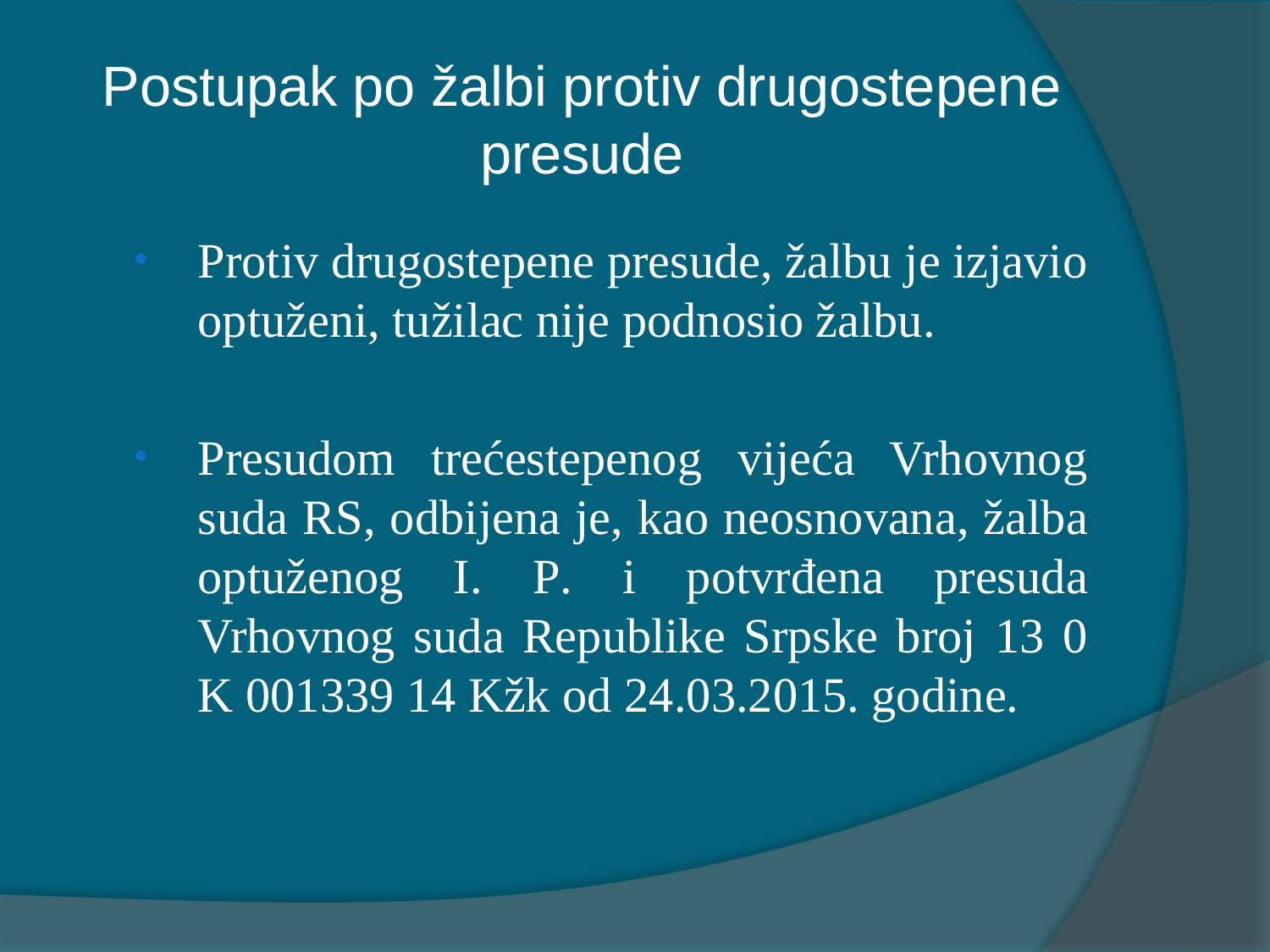

# Postupak po žalbi protiv drugostepene presude
Protiv drugostepene presude, žalbu je izjavio optuženi, tužilac nije podnosio žalbu.

Presudom trećestepenog vijeća Vrhovnog suda RS, odbijena je, kao neosnovana, žalba optuženog I. P. i potvrđena presuda Vrhovnog suda Republike Srpske broj 13 0 K 001339 14 Kžk od 24.03.2015. godine.